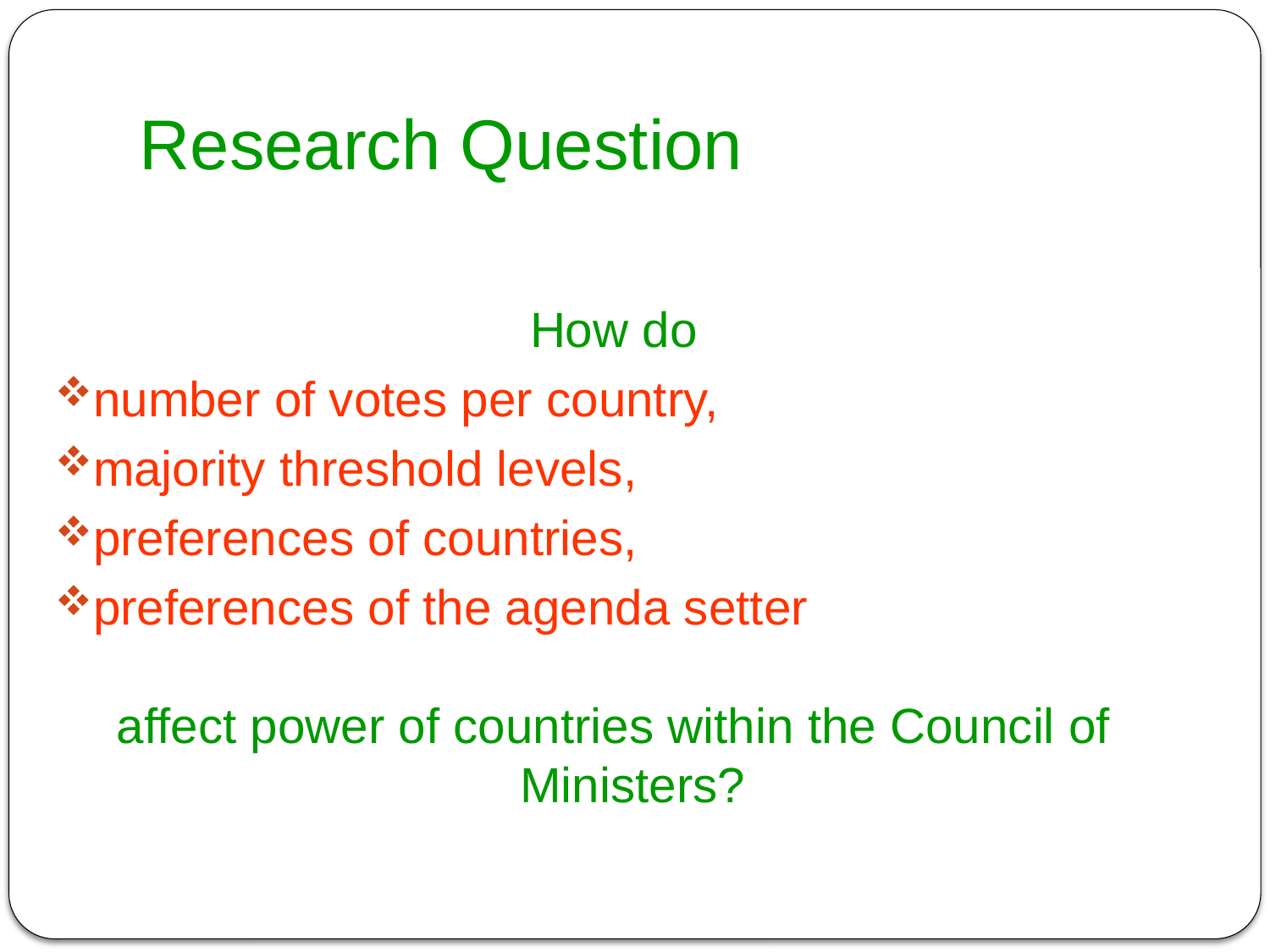

# Research Question

How do
number of votes per country,
majority threshold levels,
preferences of countries,
preferences of the agenda setter

affect power of countries within the Council of Ministers?